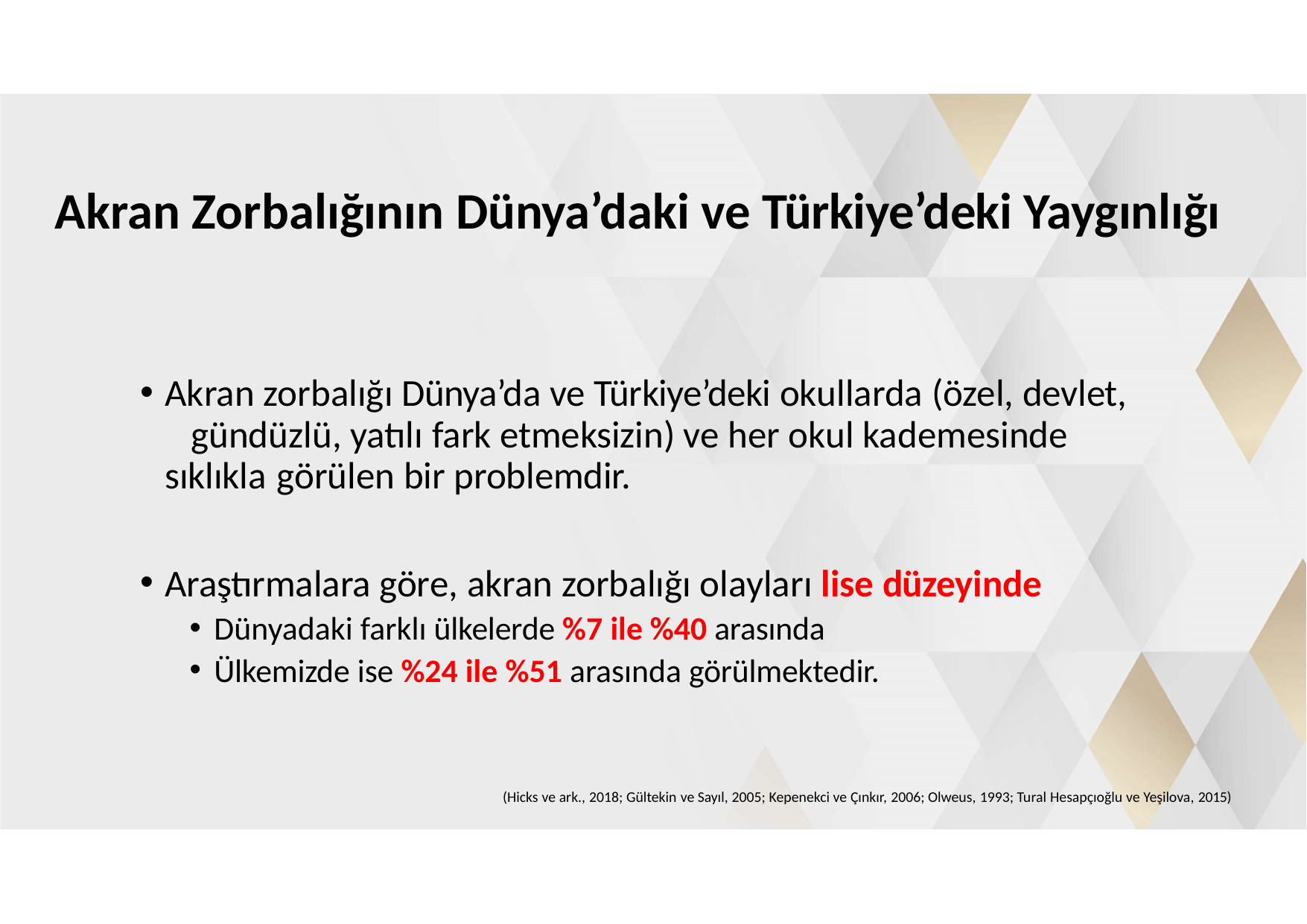

# Akran Zorbalığının Dünya’daki ve Türkiye’deki Yaygınlığı
Akran zorbalığı Dünya’da ve Türkiye’deki okullarda (özel, devlet, 	gündüzlü, yatılı fark etmeksizin) ve her okul kademesinde sıklıkla 	görülen bir problemdir.

Araştırmalara göre, akran zorbalığı olayları lise düzeyinde
Dünyadaki farklı ülkelerde %7 ile %40 arasında
Ülkemizde ise %24 ile %51 arasında görülmektedir.
(Hicks ve ark., 2018; Gültekin ve Sayıl, 2005; Kepenekci ve Çınkır, 2006; Olweus, 1993; Tural Hesapçıoğlu ve Yeşilova, 2015)